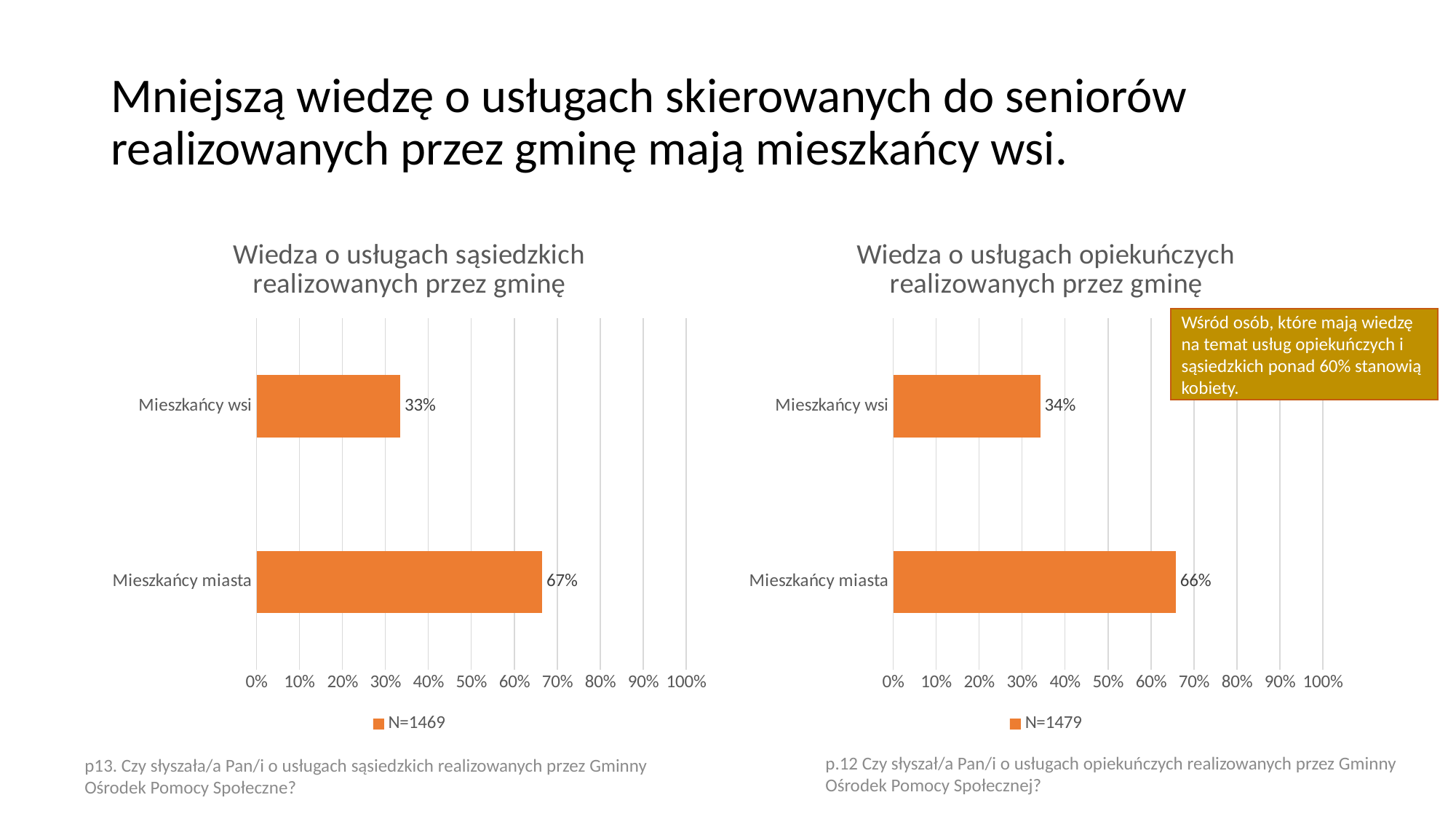

# Mniejszą wiedzę o usługach skierowanych do seniorów realizowanych przez gminę mają mieszkańcy wsi.

### Chart: Wiedza o usługach sąsiedzkich realizowanych przez gminę

| Category | N=1469 |
|---|---|
| Mieszkańcy miasta | 0.6653061224489796 |
| Mieszkańcy wsi | 0.3346938775510204 |

### Chart: Wiedza o usługach opiekuńczych realizowanych przez gminę

| Category | N=1479 |
|---|---|
| Mieszkańcy miasta | 0.65774378585086 |
| Mieszkańcy wsi | 0.3422562141491396 |
Wśród osób, które mają wiedzę na temat usług opiekuńczych i sąsiedzkich ponad 60% stanowią kobiety.
p.12 Czy słyszał/a Pan/i o usługach opiekuńczych realizowanych przez Gminny Ośrodek Pomocy Społecznej?
p13. Czy słyszała/a Pan/i o usługach sąsiedzkich realizowanych przez Gminny Ośrodek Pomocy Społeczne?